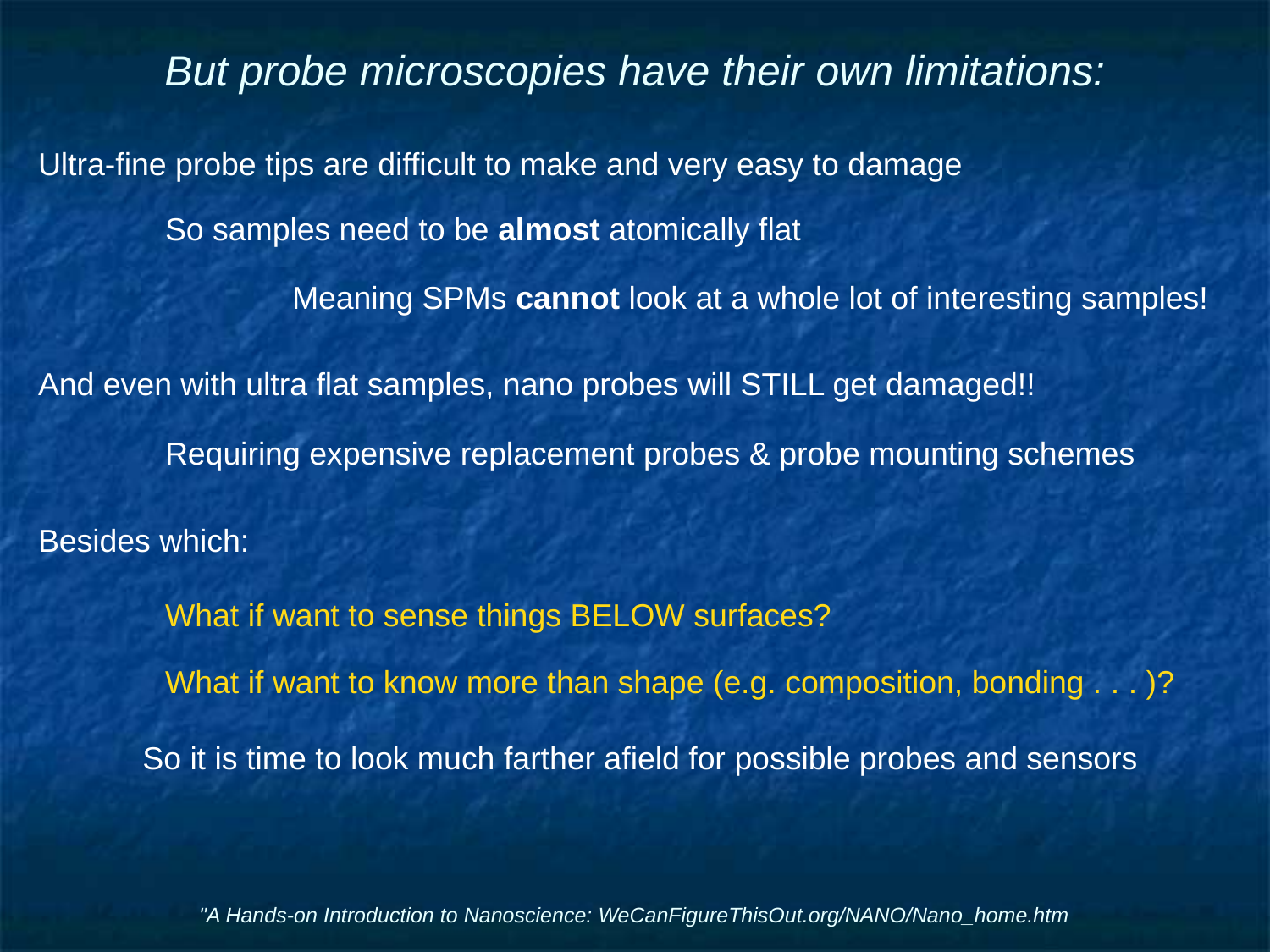

# But probe microscopies have their own limitations:
Ultra-fine probe tips are difficult to make and very easy to damage

	So samples need to be almost atomically flat

		Meaning SPMs cannot look at a whole lot of interesting samples!

And even with ultra flat samples, nano probes will STILL get damaged!!

	Requiring expensive replacement probes & probe mounting schemes

Besides which:

	What if want to sense things BELOW surfaces?

	What if want to know more than shape (e.g. composition, bonding . . . )?

So it is time to look much farther afield for possible probes and sensors
"A Hands-on Introduction to Nanoscience: WeCanFigureThisOut.org/NANO/Nano_home.htm